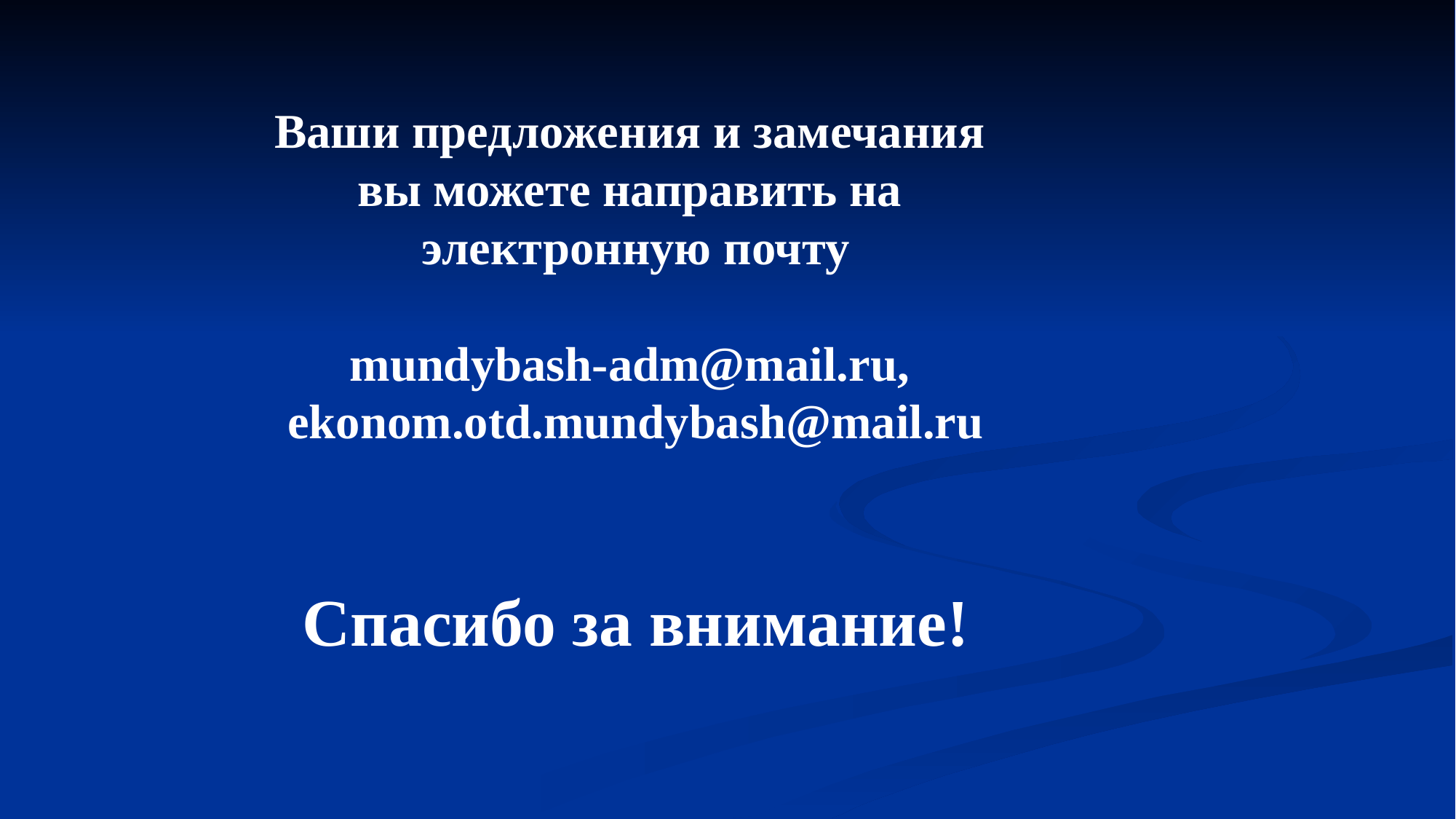

Ваши предложения и замечания
вы можете направить на
электронную почту

mundybash-adm@mail.ru,
ekonom.otd.mundybash@mail.ru

Спасибо за внимание!